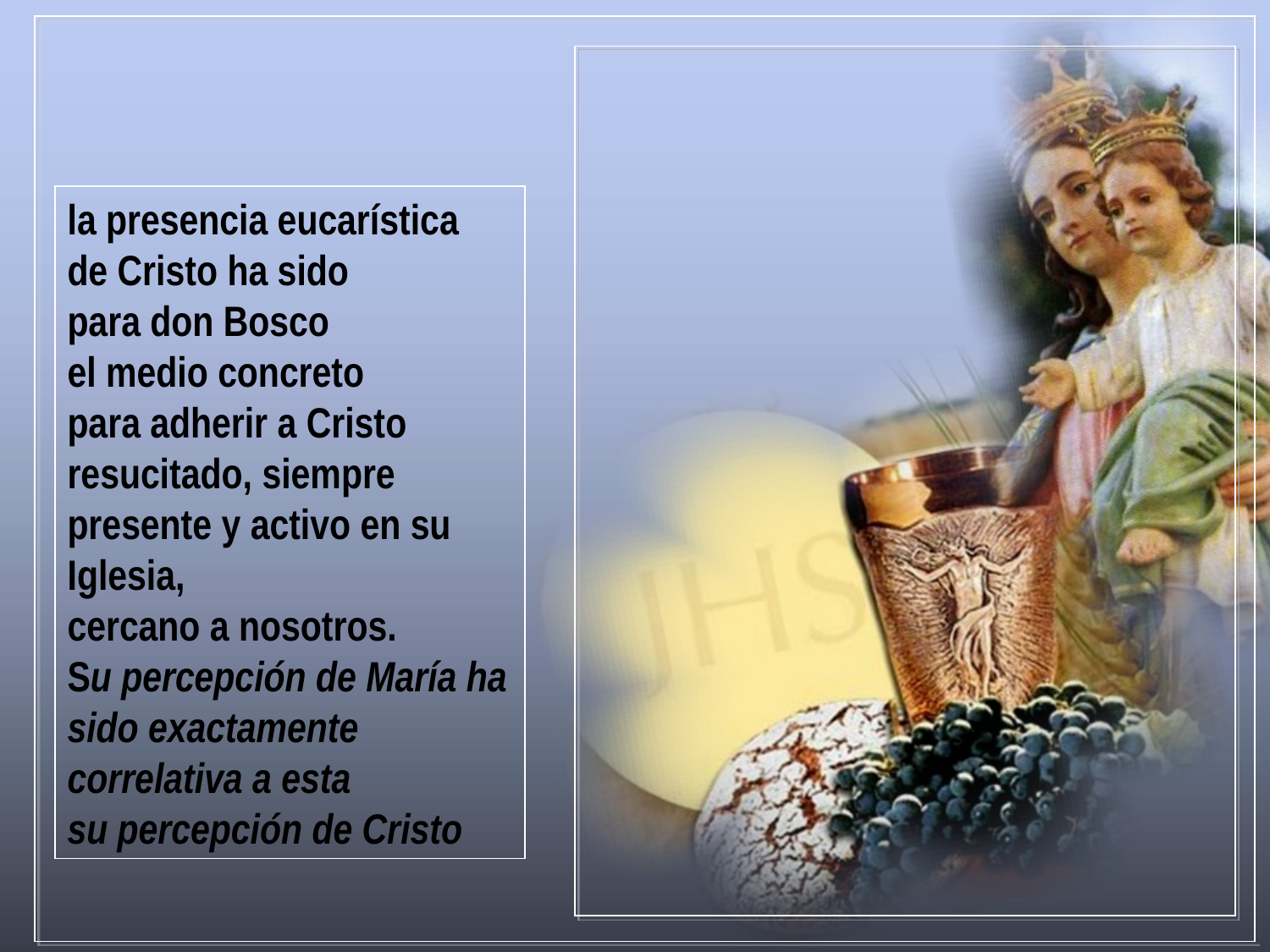

la presencia eucarística
de Cristo ha sido
para don Bosco
el medio concreto
para adherir a Cristo resucitado, siempre presente y activo en su Iglesia,
cercano a nosotros.
Su percepción de María ha sido exactamente correlativa a esta
su percepción de Cristo